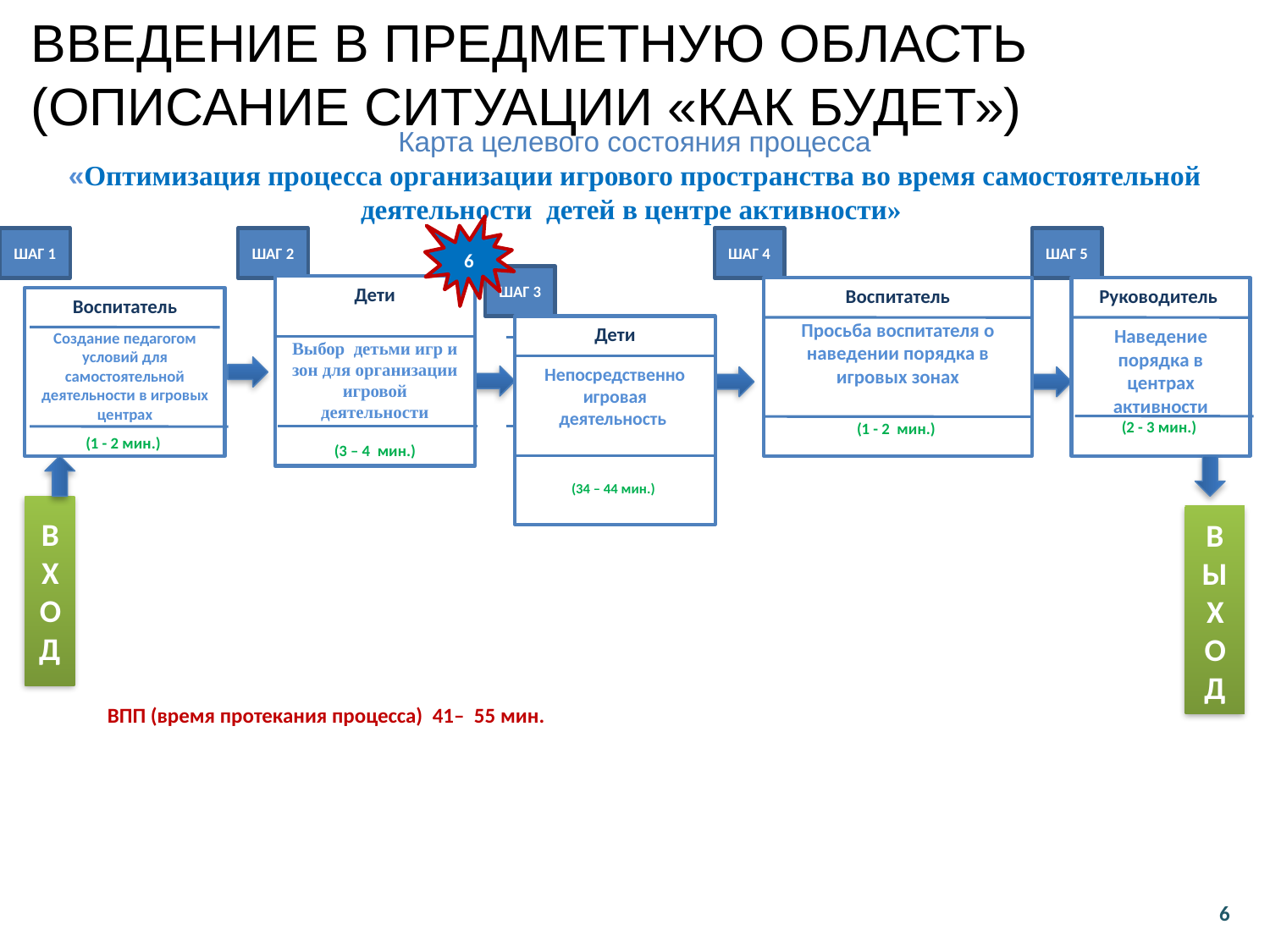

Введение в предметную область
(описание ситуации «как Будет»)
# Карта целевого состояния процесса «Оптимизация процесса организации игрового пространства во время самостоятельной  деятельности  детей в центре активности»
6
ШАГ 1
ШАГ 2
ШАГ 4
ШАГ 5
ШАГ 3
Дети

Выбор  детьми игр и зон для организации игровой деятельности

 (3 – 4  мин.)

Воспитатель

Просьба воспитателя о наведении порядка в игровых зонах

(1 - 2  мин.)
Руководитель

Наведение порядка в центрах активности
(2 - 3 мин.)

Воспитатель

Создание педагогом условий для самостоятельной деятельности в игровых центрах

(1 - 2 мин.)
Дети

Непосредственно игровая деятельность

(34 – 44 мин.)

ВХОД
ВЫХОД
ВПП (время протекания процесса)  41–  55 мин.
6